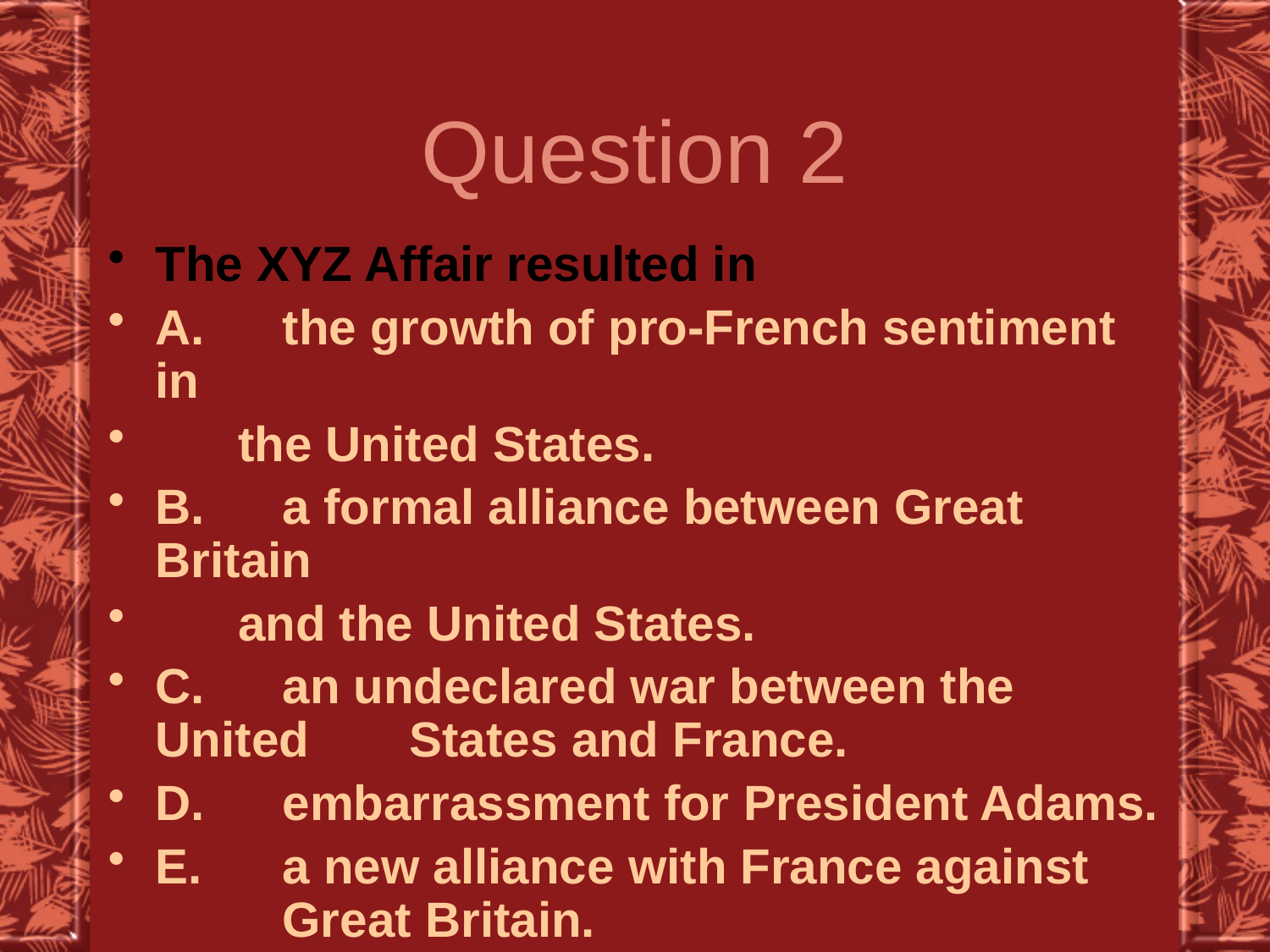

# Question 2
The XYZ Affair resulted in
A.	the growth of pro-French sentiment in
      the United States.
B.	a formal alliance between Great Britain
      and the United States.
C.	an undeclared war between the United  	States and France.
D.	embarrassment for President Adams.
E.	a new alliance with France against 	Great Britain.